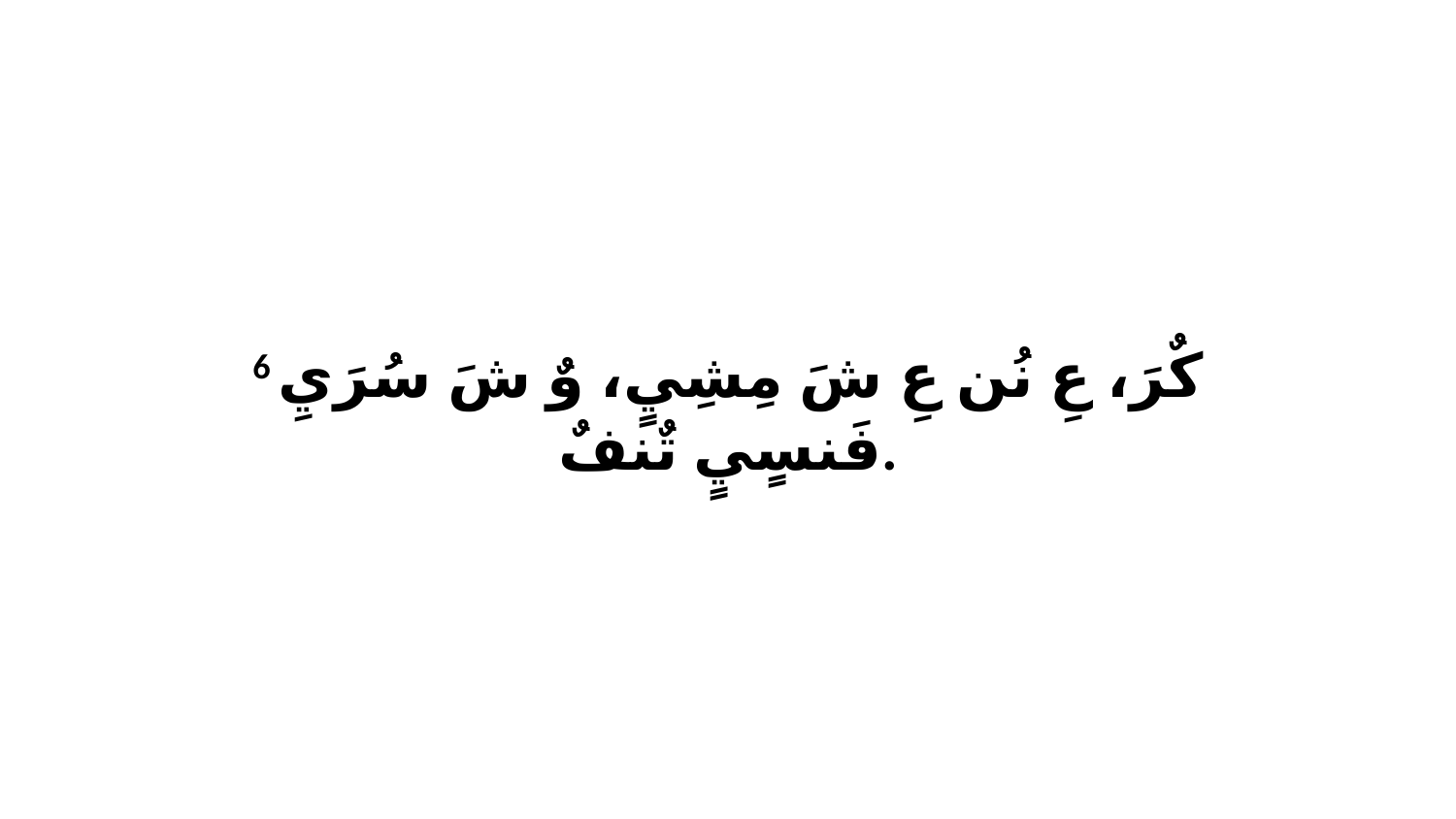

6 كٌرَ، عِ نُن عِ شَ مِشِيٍ، وٌ شَ سُرَيِ فَنسٍيٍ تٌنفٌ.